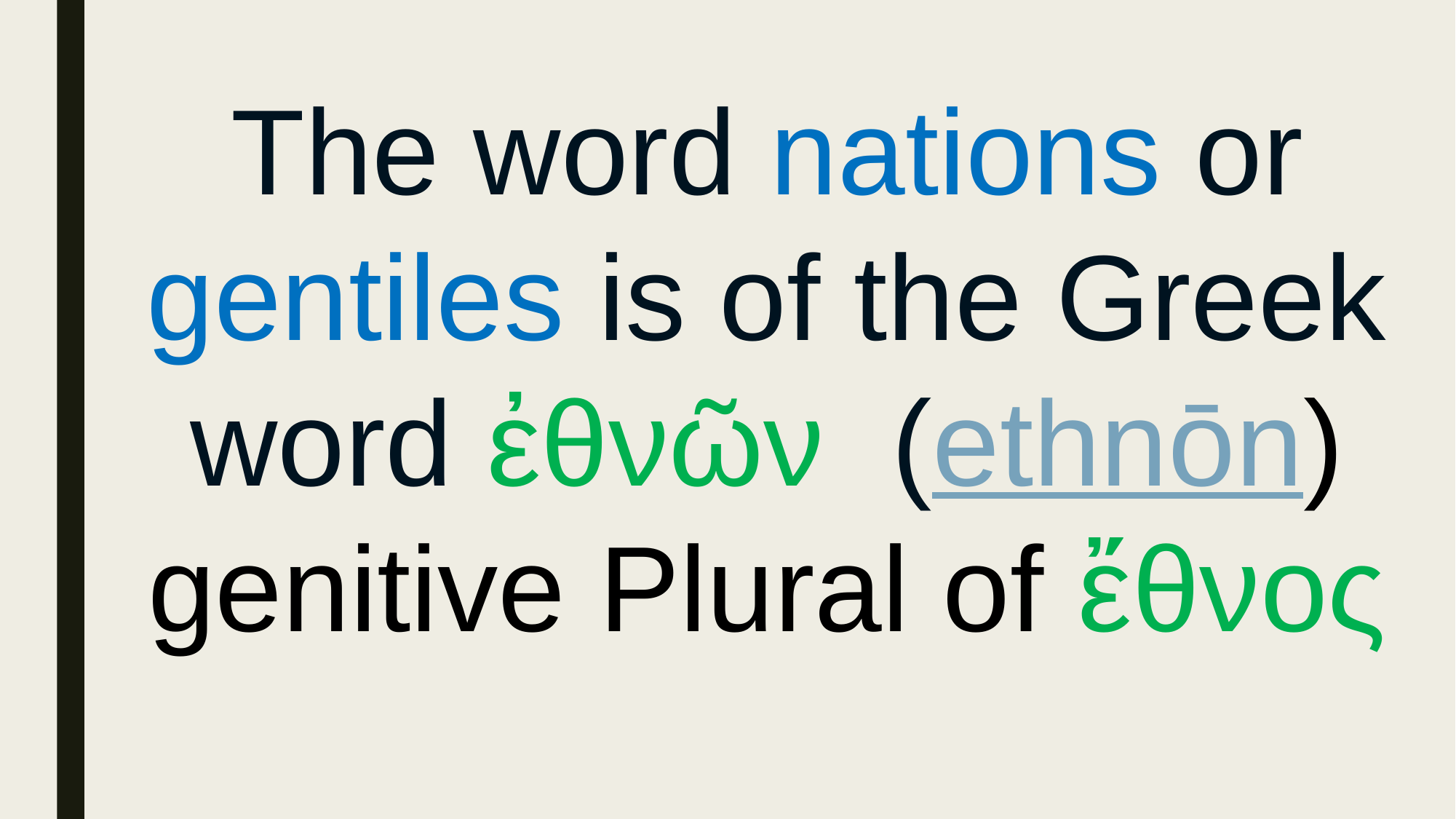

The word nations or gentiles is of the Greek word ἐθνῶν  (ethnōn) genitive Plural of ἔθνος